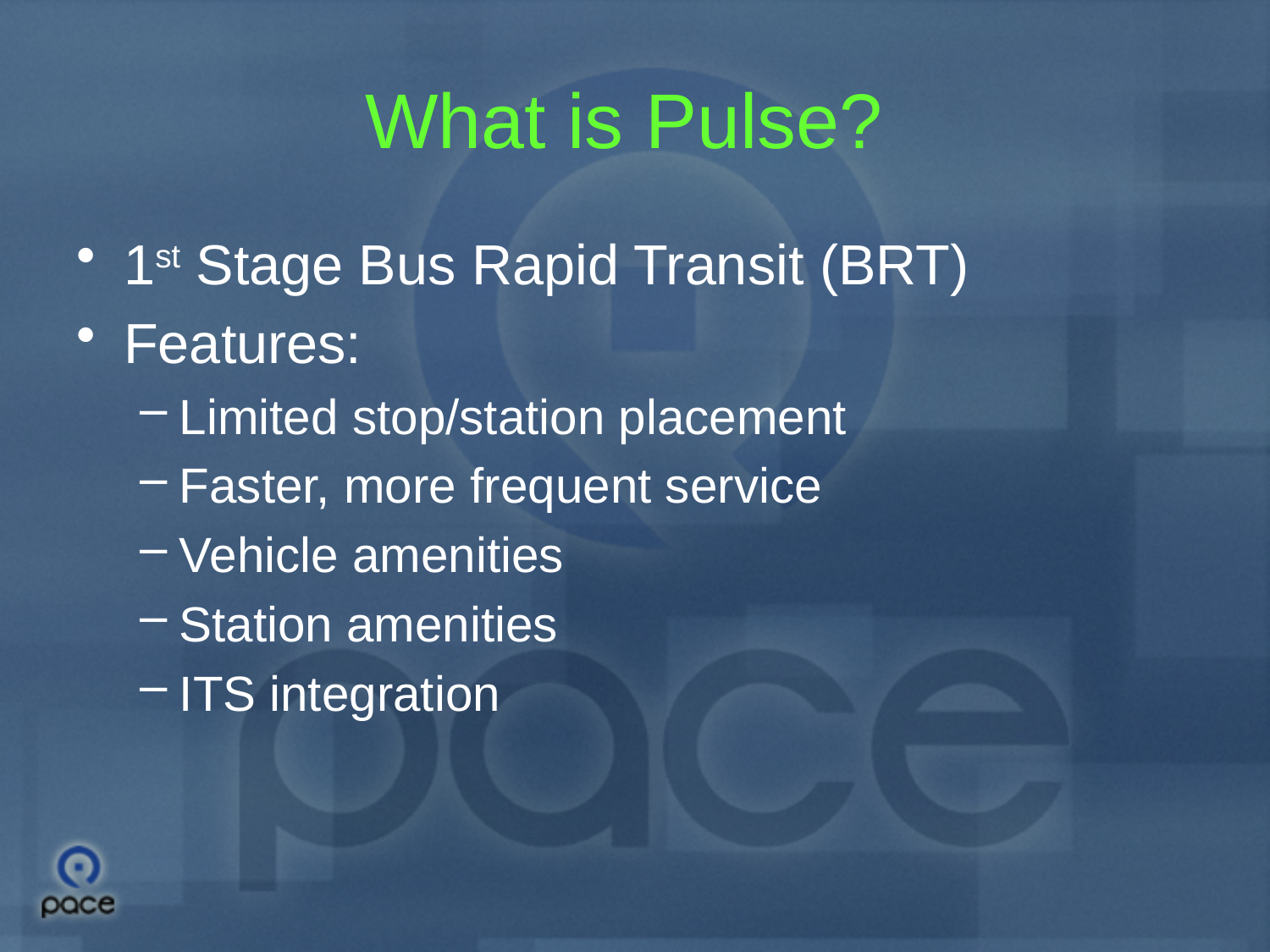

# What is Pulse?
1st Stage Bus Rapid Transit (BRT)
Features:
Limited stop/station placement
Faster, more frequent service
Vehicle amenities
Station amenities
ITS integration